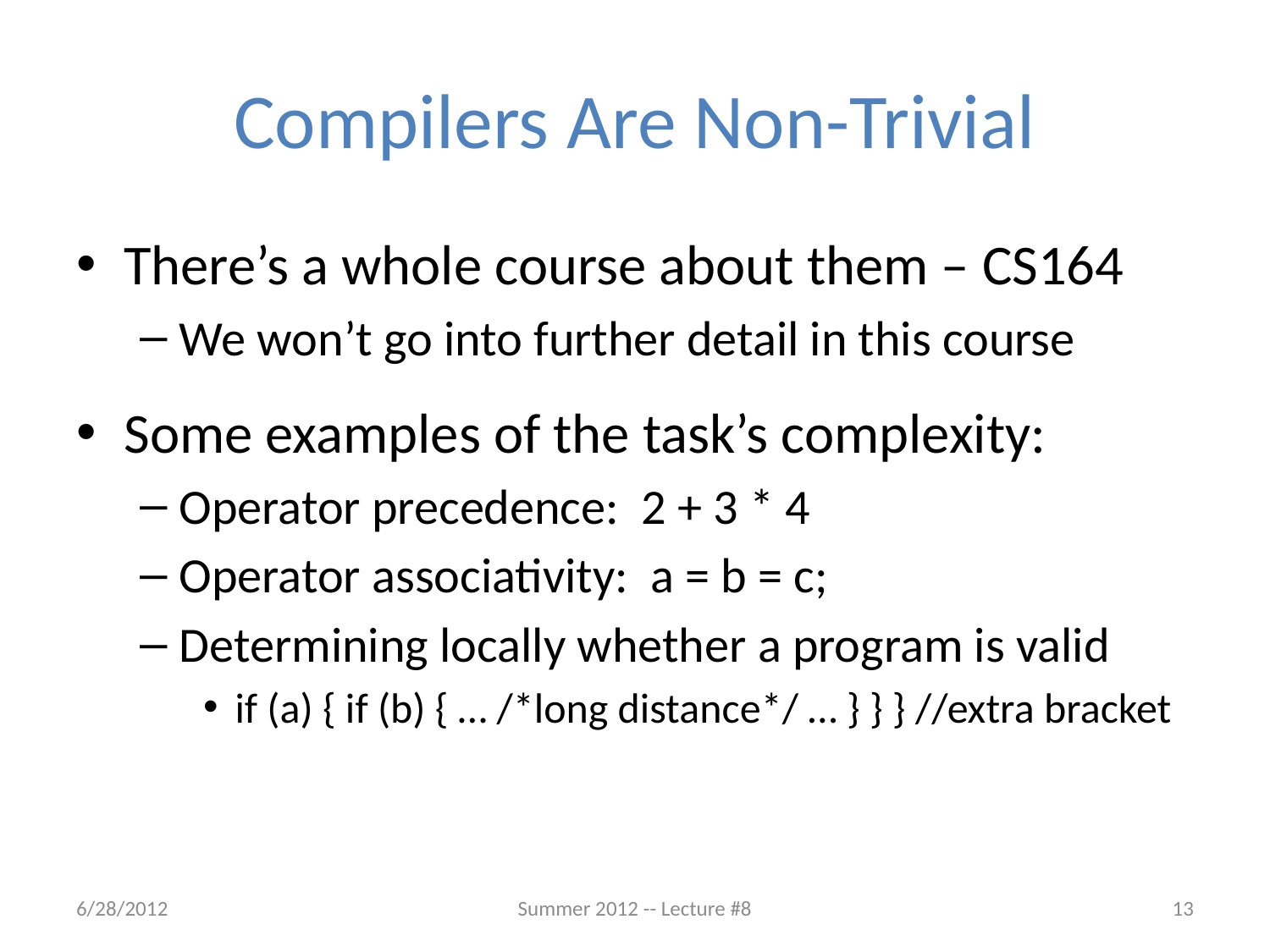

# Compilers Are Non-Trivial
There’s a whole course about them – CS164
We won’t go into further detail in this course
Some examples of the task’s complexity:
Operator precedence:  2 + 3 * 4
Operator associativity:  a = b = c;
Determining locally whether a program is valid
if (a) { if (b) { … /*long distance*/ … } } } //extra bracket

6/28/2012
Summer 2012 -- Lecture #8
13